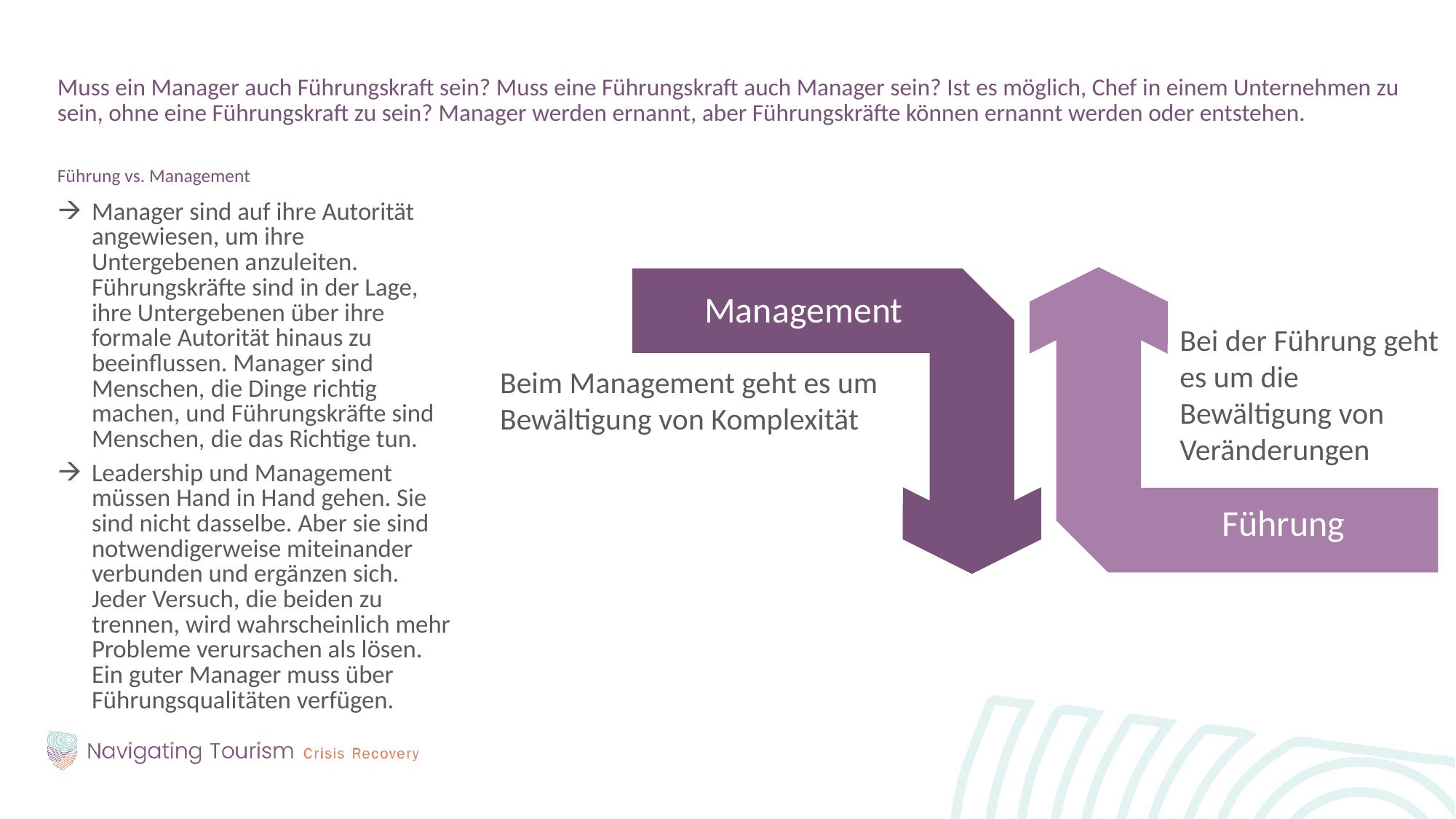

Muss ein Manager auch Führungskraft sein? Muss eine Führungskraft auch Manager sein? Ist es möglich, Chef in einem Unternehmen zu sein, ohne eine Führungskraft zu sein? Manager werden ernannt, aber Führungskräfte können ernannt werden oder entstehen.
Führung vs. Management

Manager sind auf ihre Autorität angewiesen, um ihre Untergebenen anzuleiten. Führungskräfte sind in der Lage, ihre Untergebenen über ihre formale Autorität hinaus zu beeinflussen. Manager sind Menschen, die Dinge richtig machen, und Führungskräfte sind Menschen, die das Richtige tun.
Leadership und Management müssen Hand in Hand gehen. Sie sind nicht dasselbe. Aber sie sind notwendigerweise miteinander verbunden und ergänzen sich. Jeder Versuch, die beiden zu trennen, wird wahrscheinlich mehr Probleme verursachen als lösen. Ein guter Manager muss über Führungsqualitäten verfügen.

Management
Bei der Führung geht es um die Bewältigung von Veränderungen
Beim Management geht es um
Bewältigung von Komplexität
Führung